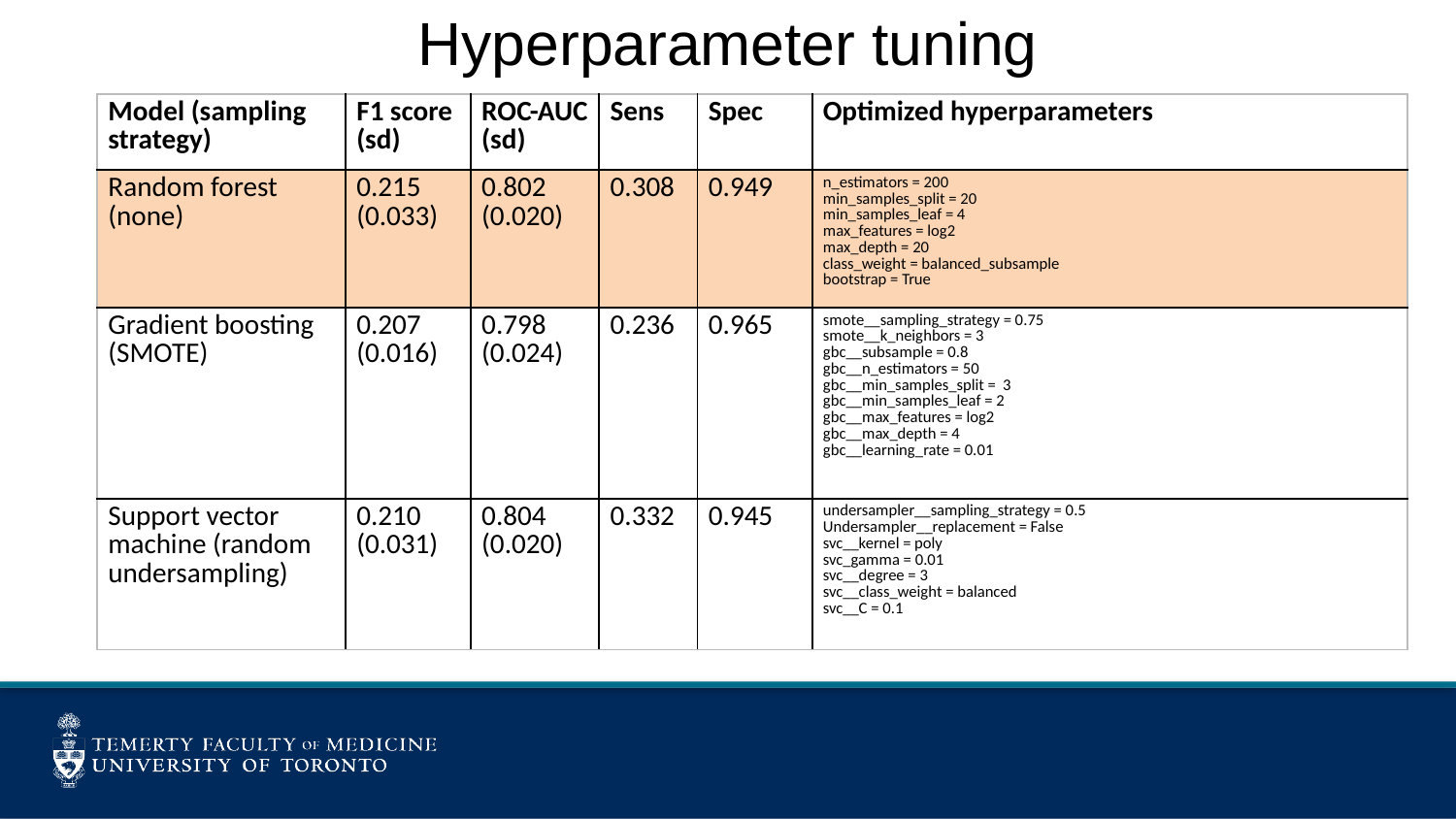

# Hyperparameter tuning
| Model (sampling strategy) | F1 score (sd) | ROC-AUC (sd) | Sens | Spec | Optimized hyperparameters |
| --- | --- | --- | --- | --- | --- |
| Random forest (none) | 0.215 (0.033) | 0.802 (0.020) | 0.308 | 0.949 | n\_estimators = 200 min\_samples\_split = 20 min\_samples\_leaf = 4 max\_features = log2 max\_depth = 20 class\_weight = balanced\_subsample bootstrap = True |
| Gradient boosting (SMOTE) | 0.207 (0.016) | 0.798 (0.024) | 0.236 | 0.965 | smote\_\_sampling\_strategy = 0.75 smote\_\_k\_neighbors = 3 gbc\_\_subsample = 0.8 gbc\_\_n\_estimators = 50 gbc\_\_min\_samples\_split = 3 gbc\_\_min\_samples\_leaf = 2 gbc\_\_max\_features = log2 gbc\_\_max\_depth = 4 gbc\_\_learning\_rate = 0.01 |
| Support vector machine (random undersampling) | 0.210 (0.031) | 0.804 (0.020) | 0.332 | 0.945 | undersampler\_\_sampling\_strategy = 0.5 Undersampler\_\_replacement = False svc\_\_kernel = poly svc\_gamma = 0.01 svc\_\_degree = 3 svc\_\_class\_weight = balanced svc\_\_C = 0.1 |